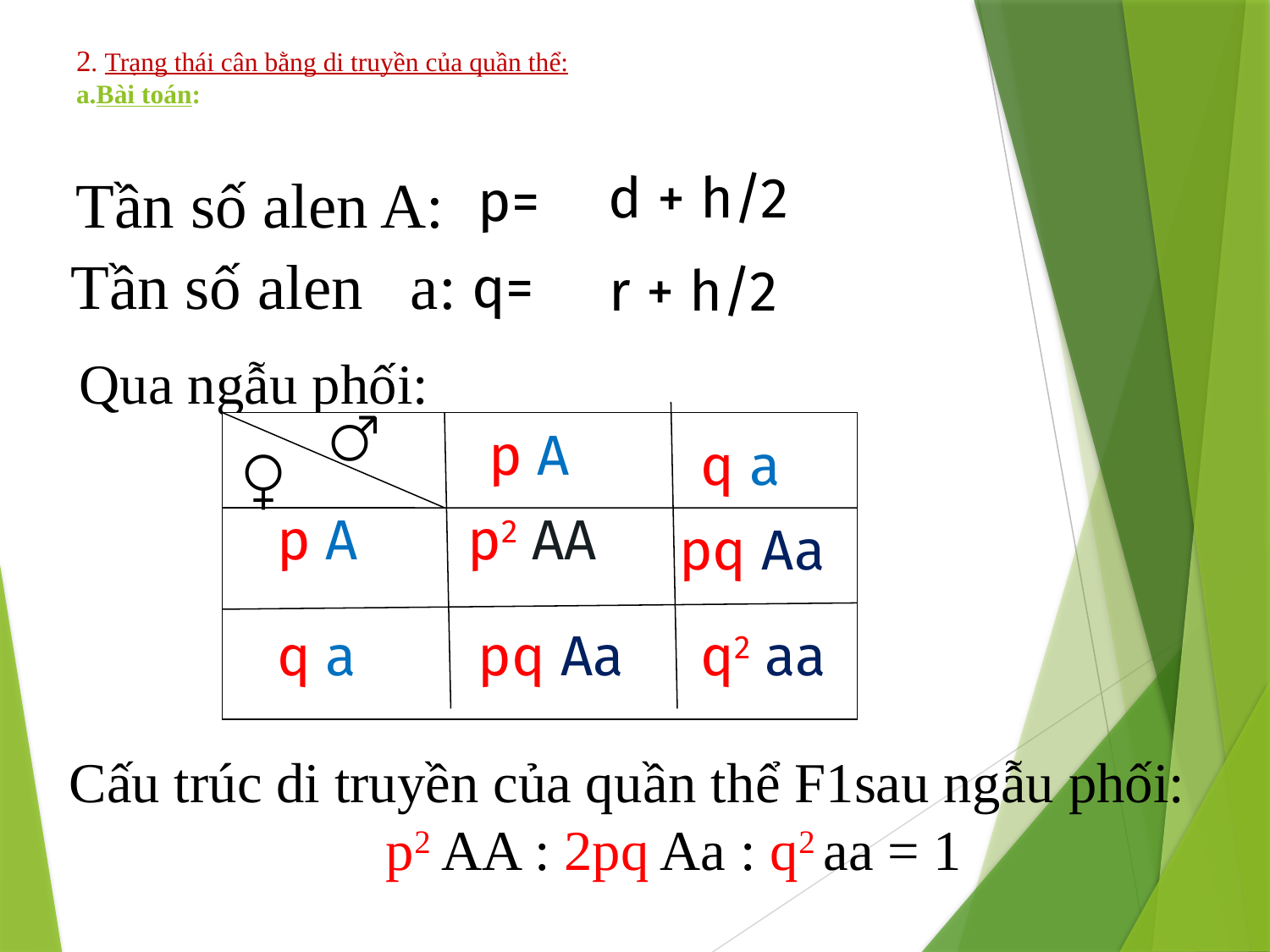

# 2. Trạng thái cân bằng di truyền của quần thể: a.Bài toán:

d + h/2
Tần số alen A:
p=
Tần số alen   a:
q=
r + h/2
Qua ngẫu phối:
♂

p A
q a
♀
p A
p2 AA

pq Aa

q a
pq Aa
q2 aa
    Cấu trúc di truyền của quần thể F1sau ngẫu phối:
          p2 AA : 2pq Aa : q2 aa = 1